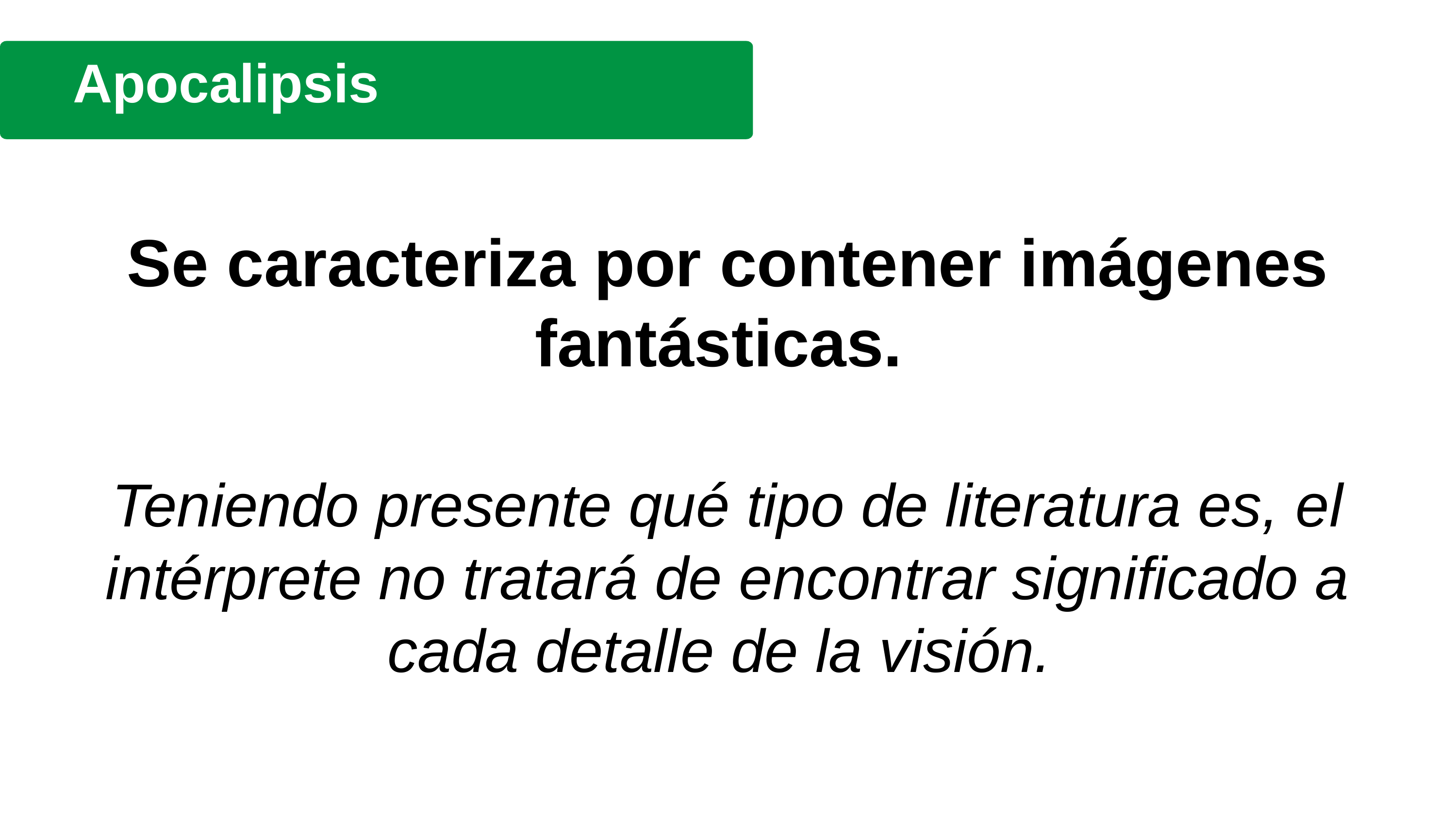

Apocalipsis
Se caracteriza por contener imágenes fantásticas.
Teniendo presente qué tipo de literatura es, el intérprete no tratará de encontrar significado a cada detalle de la visión.